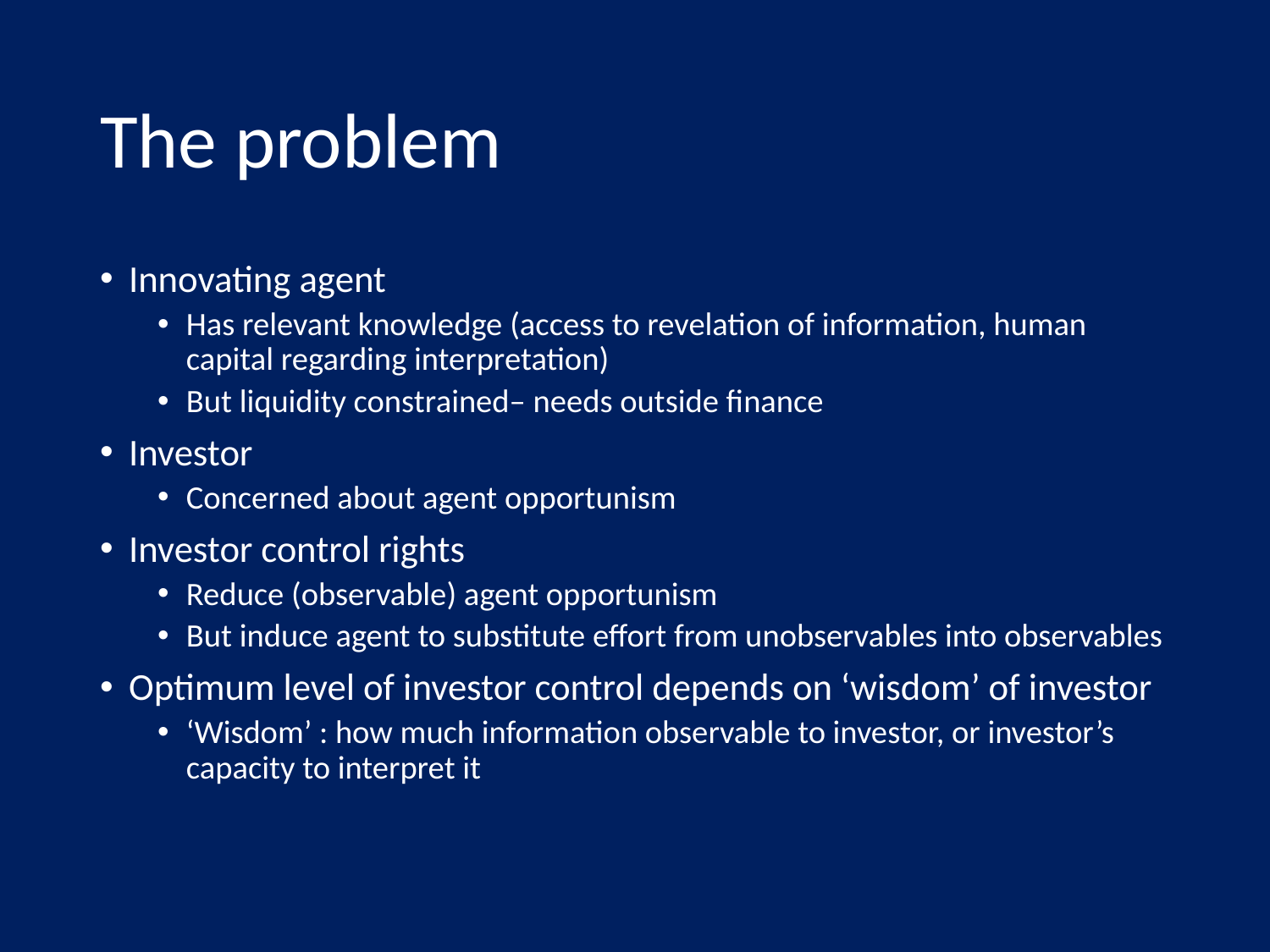

# The problem
Innovating agent
Has relevant knowledge (access to revelation of information, human capital regarding interpretation)
But liquidity constrained– needs outside finance
Investor
Concerned about agent opportunism
Investor control rights
Reduce (observable) agent opportunism
But induce agent to substitute effort from unobservables into observables
Optimum level of investor control depends on ‘wisdom’ of investor
‘Wisdom’ : how much information observable to investor, or investor’s capacity to interpret it